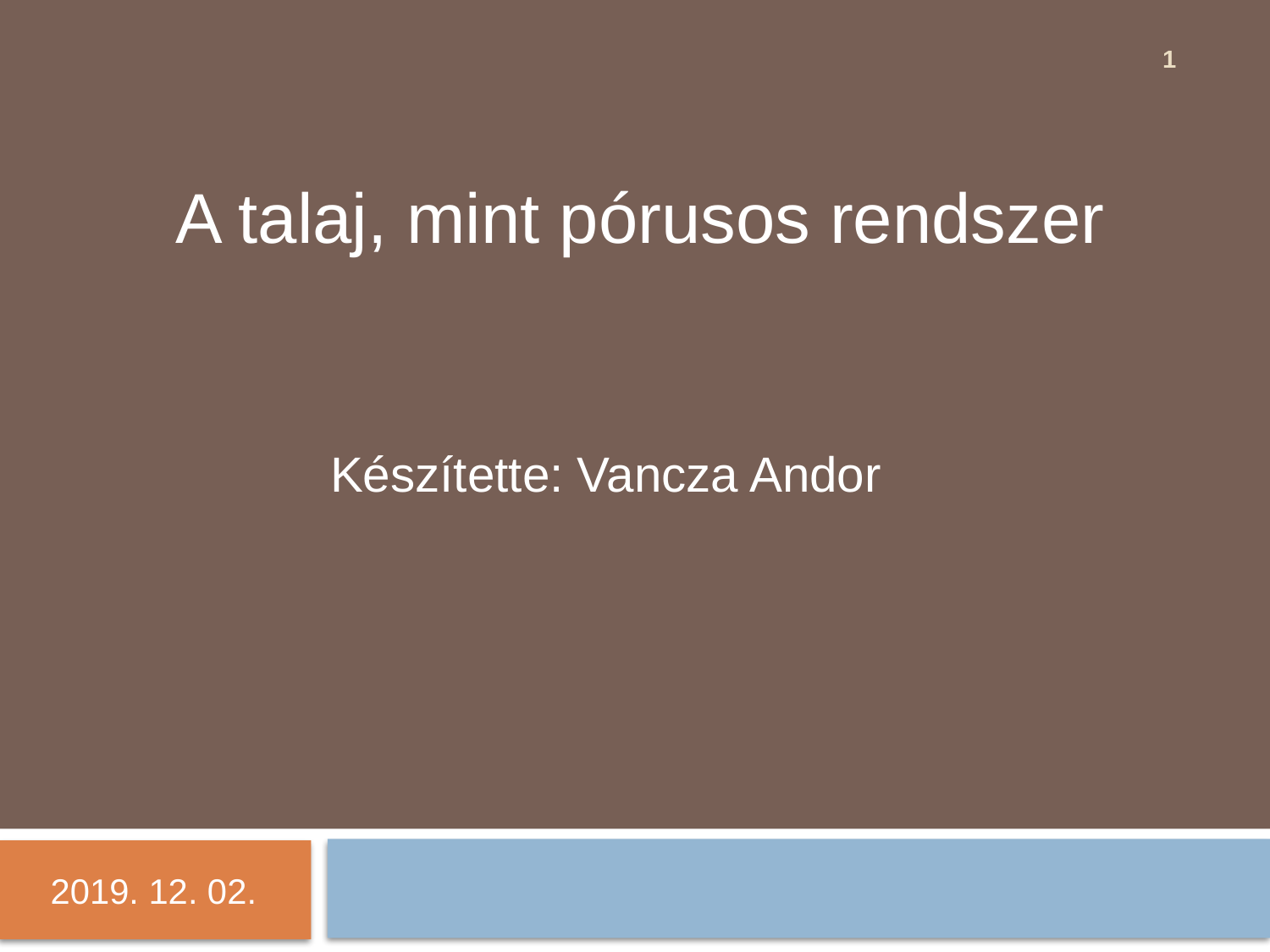

1
A talaj, mint pórusos rendszer
Készítette: Vancza Andor
2019. 12. 02.